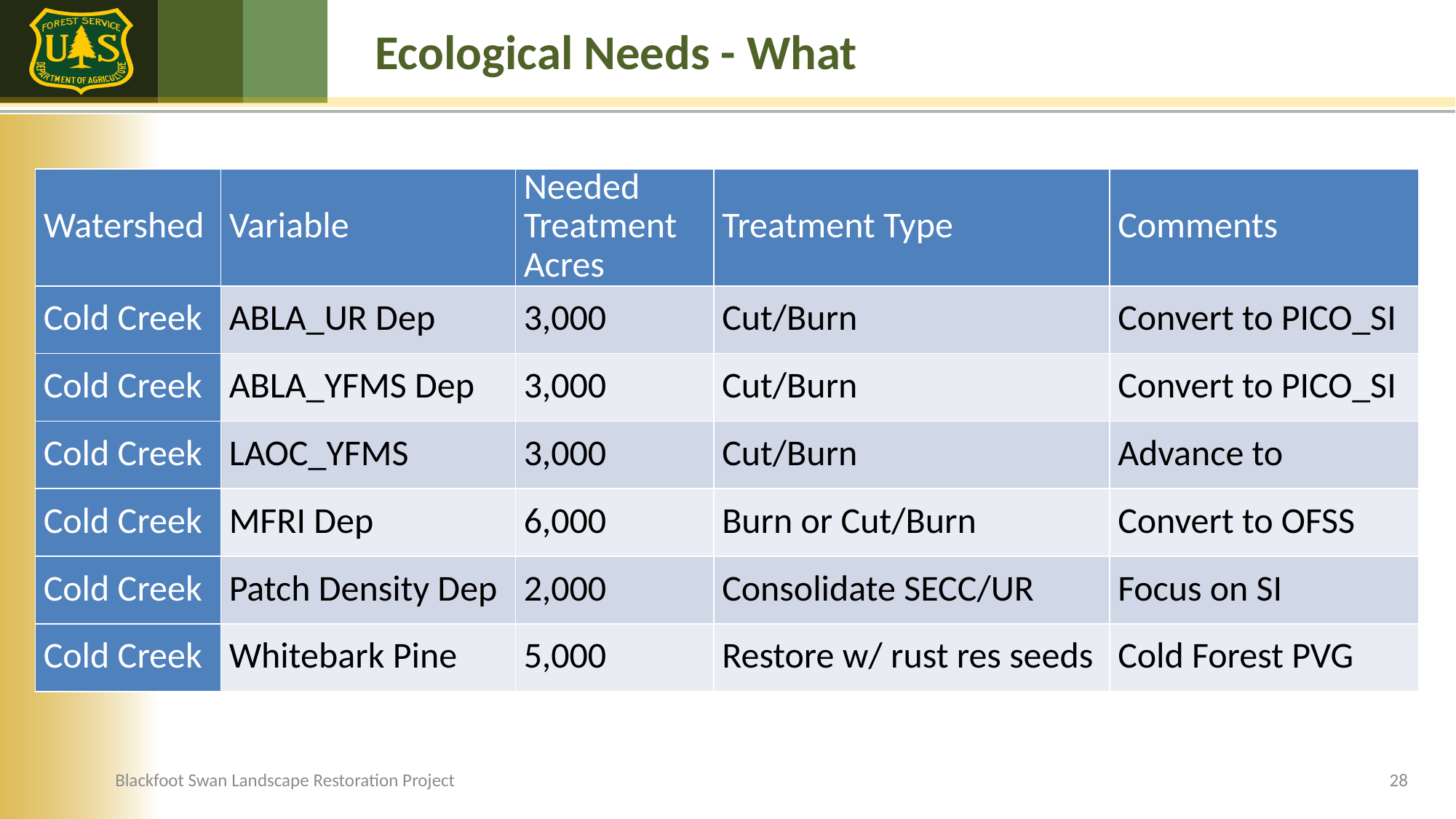

# Ecological Needs - What
| Watershed | Variable | Needed Treatment Acres | Treatment Type | Comments |
| --- | --- | --- | --- | --- |
| Cold Creek | ABLA\_UR Dep | 3,000 | Cut/Burn | Convert to PICO\_SI |
| Cold Creek | ABLA\_YFMS Dep | 3,000 | Cut/Burn | Convert to PICO\_SI |
| Cold Creek | LAOC\_YFMS | 3,000 | Cut/Burn | Advance to |
| Cold Creek | MFRI Dep | 6,000 | Burn or Cut/Burn | Convert to OFSS |
| Cold Creek | Patch Density Dep | 2,000 | Consolidate SECC/UR | Focus on SI |
| Cold Creek | Whitebark Pine | 5,000 | Restore w/ rust res seeds | Cold Forest PVG |
Blackfoot Swan Landscape Restoration Project
28